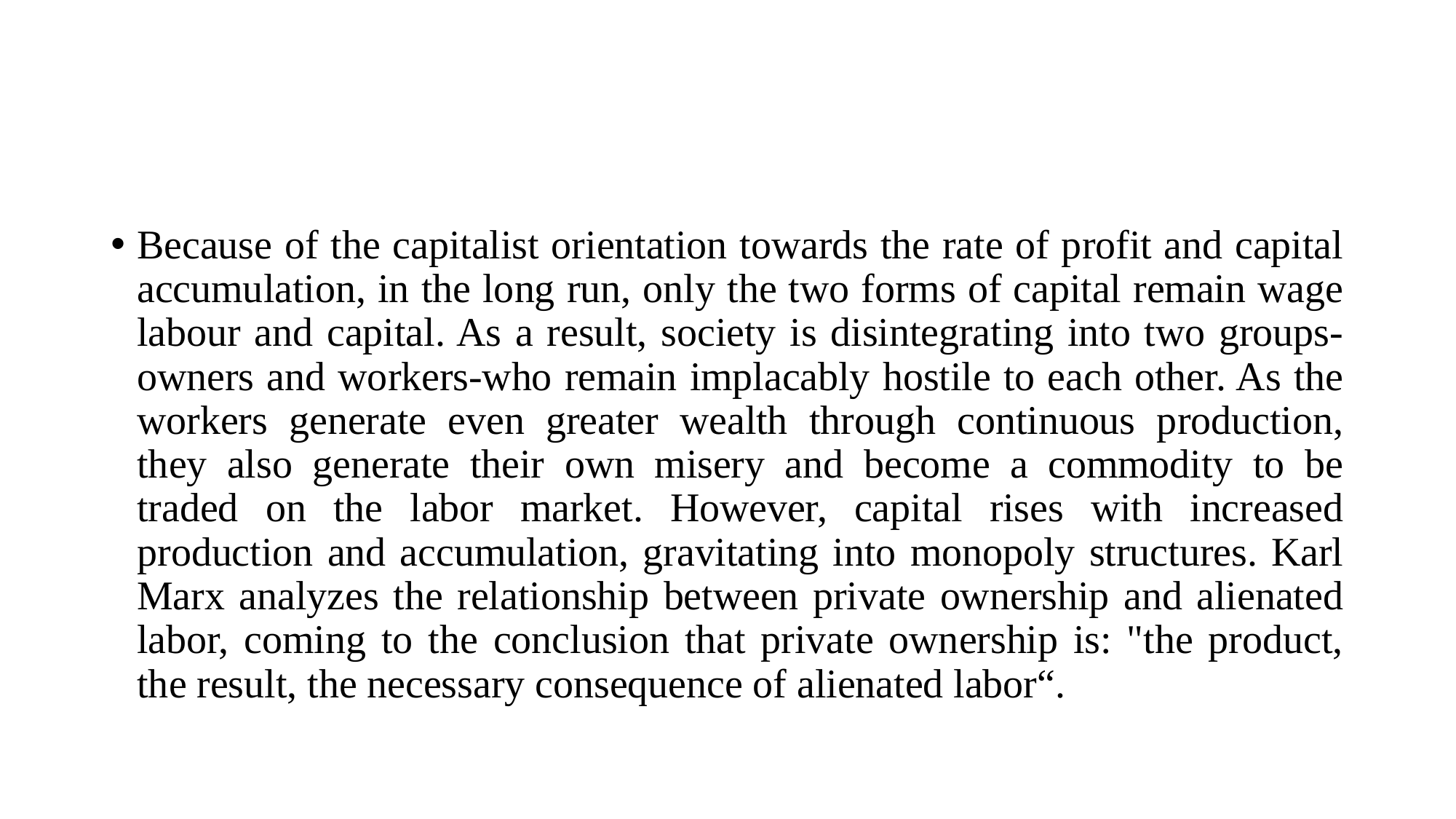

Because of the capitalist orientation towards the rate of profit and capital accumulation, in the long run, only the two forms of capital remain wage labour and capital. As a result, society is disintegrating into two groups-owners and workers-who remain implacably hostile to each other. As the workers generate even greater wealth through continuous production, they also generate their own misery and become a commodity to be traded on the labor market. However, capital rises with increased production and accumulation, gravitating into monopoly structures. Karl Marx analyzes the relationship between private ownership and alienated labor, coming to the conclusion that private ownership is: "the product, the result, the necessary consequence of alienated labor“.